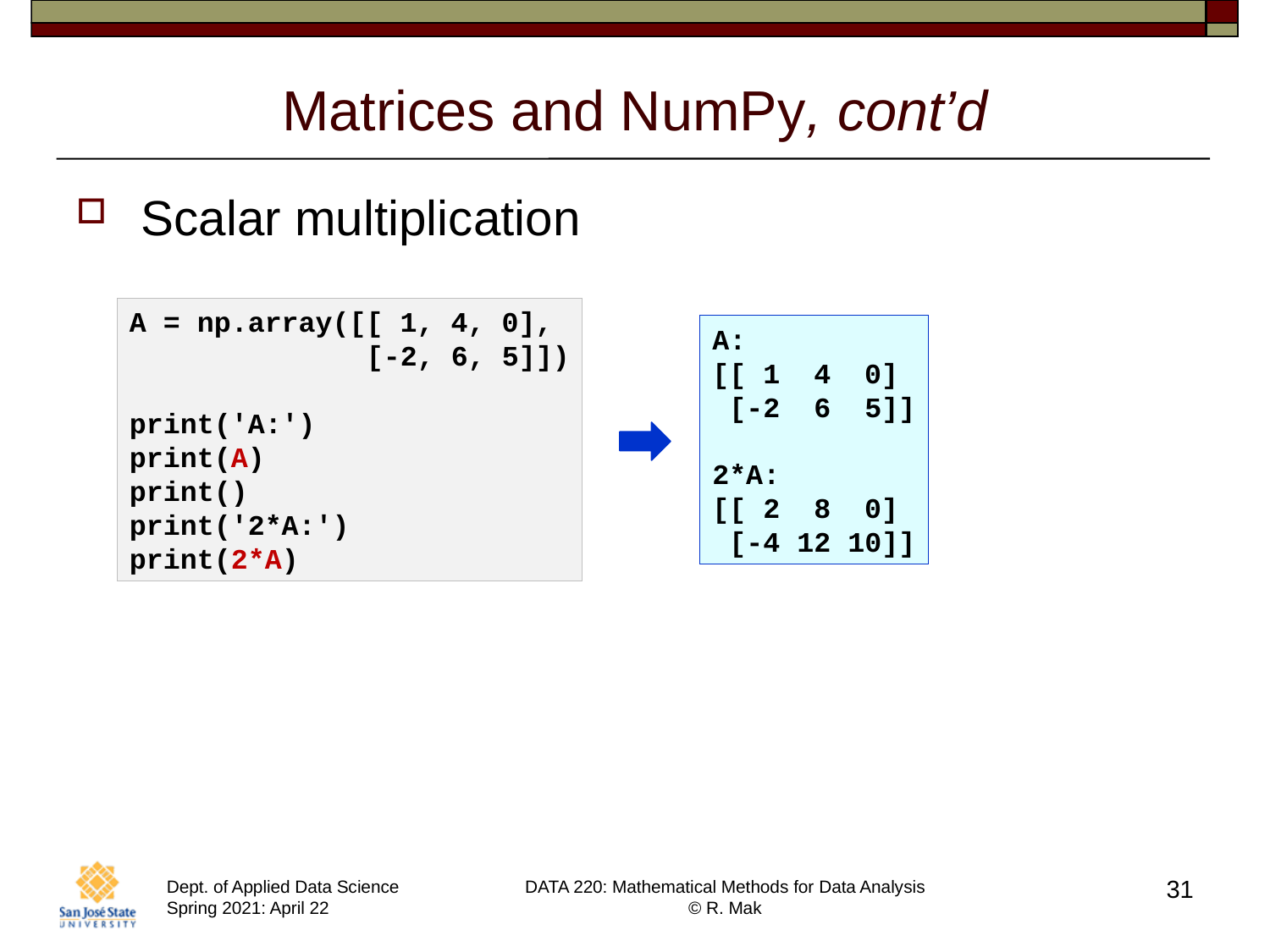

# Matrices and NumPy, cont’d
Scalar multiplication
A = np.array([[ 1, 4, 0],
              [-2, 6, 5]])

print('A:')
print(A)
print()
print('2*A:')
print(2*A)
A:
[[ 1  4  0]
 [-2  6  5]]
2*A:
[[ 2  8  0]
 [-4 12 10]]

31